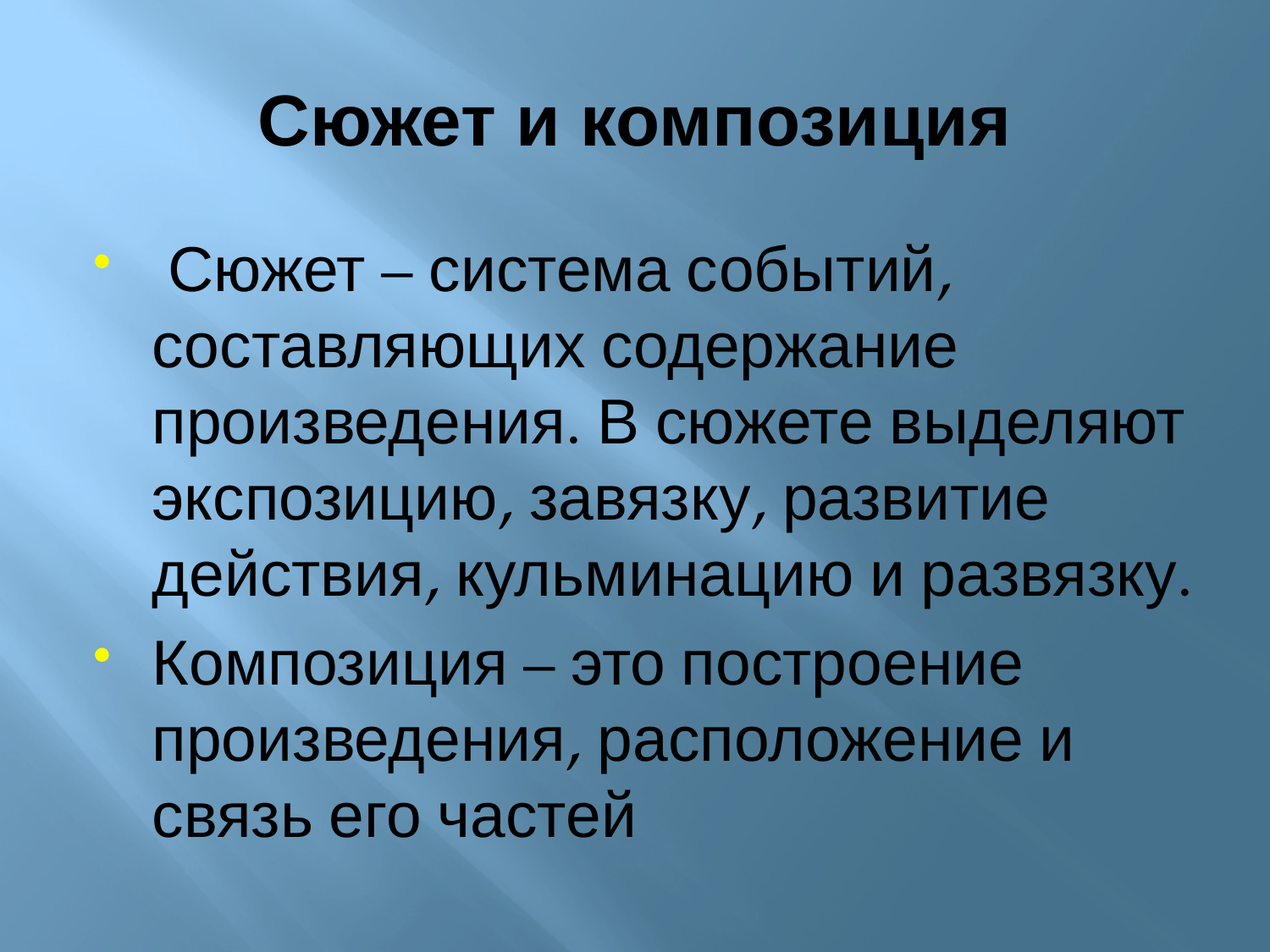

# Сюжет и композиция
 Сюжет – система событий, составляющих содержание произведения. В сюжете выделяют экспозицию, завязку, развитие действия, кульминацию и развязку.
Композиция – это построение произведения, расположение и связь его частей